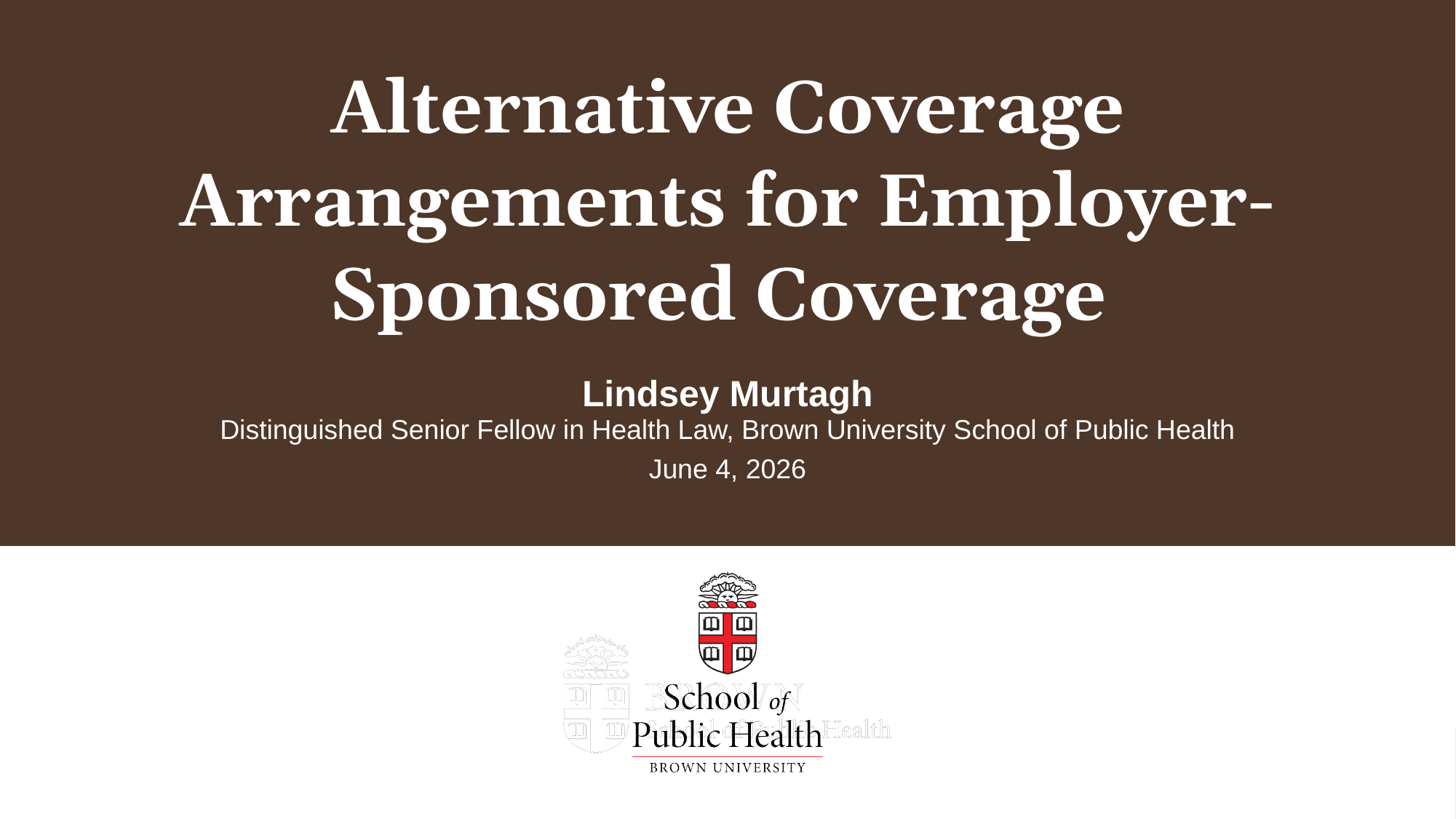

# Alternative Coverage Arrangements for Employer-Sponsored Coverage
Lindsey Murtagh
Distinguished Senior Fellow in Health Law, Brown University School of Public Health
June 4, 2026